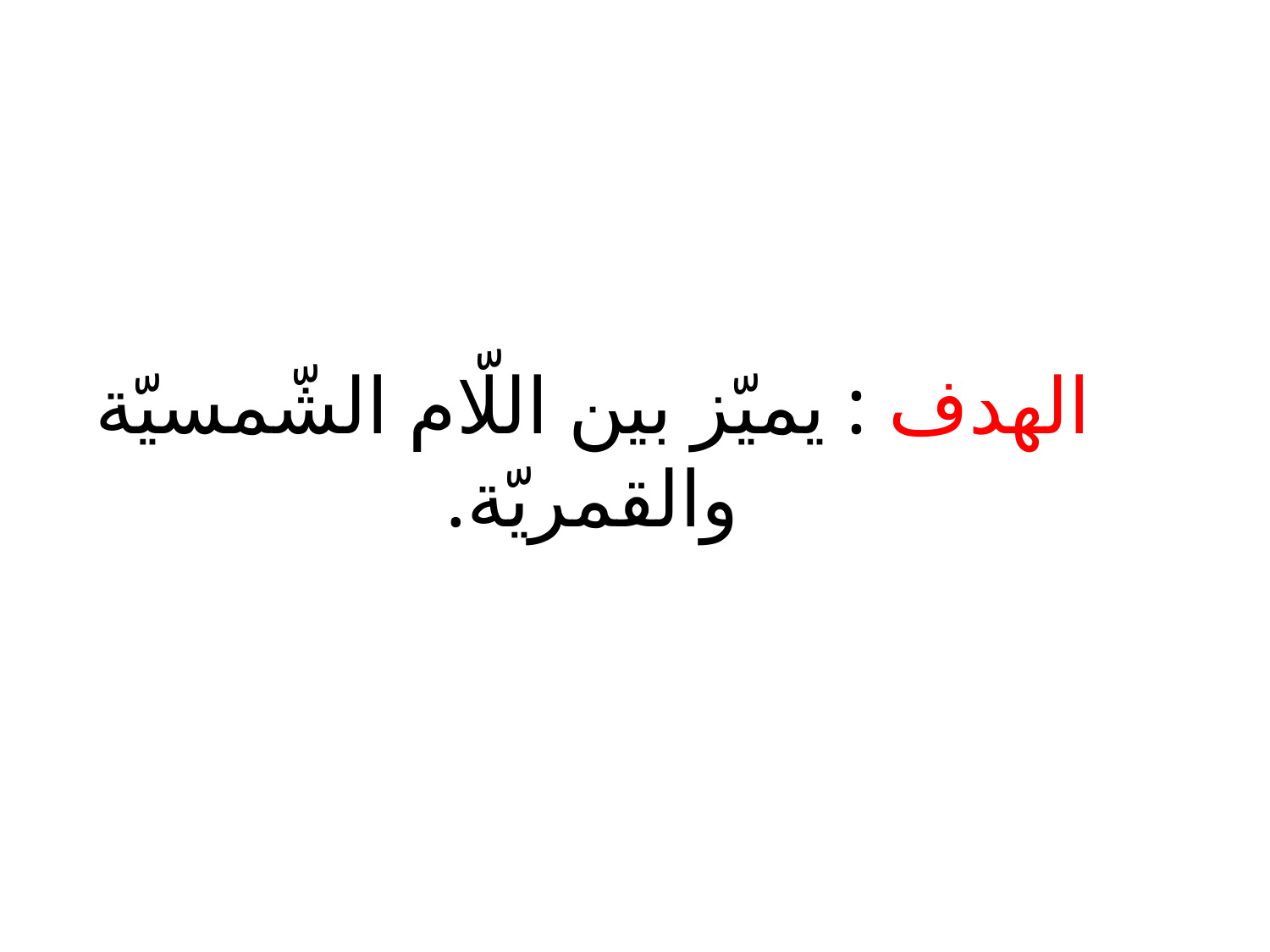

# الهدف : يميّز بين اللّام الشّمسيّة والقمريّة.